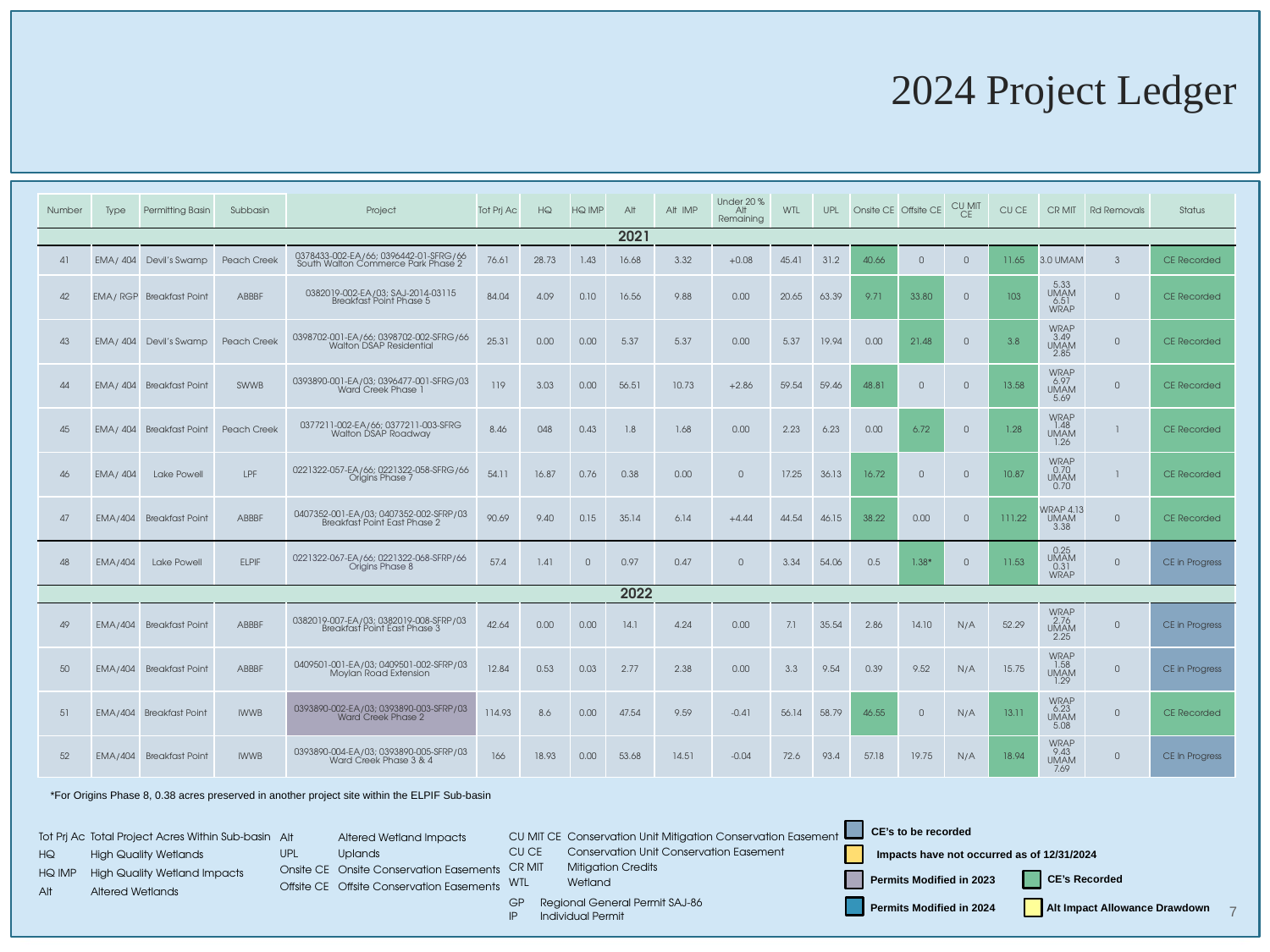

# 2024 Project Ledger

| Number | Type | Permitting Basin | Subbasin | Project | Tot Prj Ac | HQ | HQ IMP | Alt | Alt IMP | Under 20 % Alt Remaining | WTL | UPL | Onsite CE | Offsite CE | CU MIT CE | CU CE | CR MIT | Rd Removals | Status |
| --- | --- | --- | --- | --- | --- | --- | --- | --- | --- | --- | --- | --- | --- | --- | --- | --- | --- | --- | --- |
| 2021 |  |  |  |  |  |  |  |  |  |  |  |  |  |  |  |  |  |  |  |
| 41 | EMA/ 404 | Devil’s Swamp | Peach Creek | 0378433-002-EA/66; 0396442-01-SFRG/66 South Walton Commerce Park Phase 2 | 76.61 | 28.73 | 1.43 | 16.68 | 3.32 | +0.08 | 45.41 | 31.2 | 40.66 | 0 | 0 | 11.65 | 3.0 UMAM | 3 | CE Recorded |
| 42 | EMA/ RGP | Breakfast Point | ABBBF | 0382019-002-EA/03; SAJ-2014-03115 Breakfast Point Phase 5 | 84.04 | 4.09 | 0.10 | 16.56 | 9.88 | 0.00 | 20.65 | 63.39 | 9.71 | 33.80 | 0 | 103 | 5.33 UMAM 6.51 WRAP | 0 | CE Recorded |
| 43 | EMA/ 404 | Devil’s Swamp | Peach Creek | 0398702-001-EA/66; 0398702-002-SFRG/66 Walton DSAP Residential | 25.31 | 0.00 | 0.00 | 5.37 | 5.37 | 0.00 | 5.37 | 19.94 | 0.00 | 21.48 | 0 | 3.8 | WRAP 3.49 UMAM 2.85 | 0 | CE Recorded |
| 44 | EMA/ 404 | Breakfast Point | SWWB | 0393890-001-EA/03; 0396477-001-SFRG/03 Ward Creek Phase 1 | 119 | 3.03 | 0.00 | 56.51 | 10.73 | +2.86 | 59.54 | 59.46 | 48.81 | 0 | 0 | 13.58 | WRAP 6.97 UMAM 5.69 | 0 | CE Recorded |
| 45 | EMA/ 404 | Breakfast Point | Peach Creek | 0377211-002-EA/66; 0377211-003-SFRG Walton DSAP Roadway | 8.46 | 048 | 0.43 | 1.8 | 1.68 | 0.00 | 2.23 | 6.23 | 0.00 | 6.72 | 0 | 1.28 | WRAP 1.48 UMAM 1.26 | 1 | CE Recorded |
| 46 | EMA/ 404 | Lake Powell | LPF | 0221322-057-EA/66; 0221322-058-SFRG/66 Origins Phase 7 | 54.11 | 16.87 | 0.76 | 0.38 | 0.00 | 0 | 17.25 | 36.13 | 16.72 | 0 | 0 | 10.87 | WRAP 0.70 UMAM 0.70 | 1 | CE Recorded |
| 47 | EMA/404 | Breakfast Point | ABBBF | 0407352-001-EA/03; 0407352-002-SFRP/03 Breakfast Point East Phase 2 | 90.69 | 9.40 | 0.15 | 35.14 | 6.14 | +4.44 | 44.54 | 46.15 | 38.22 | 0.00 | 0 | 111.22 | WRAP 4.13 UMAM 3.38 | 0 | CE Recorded |
| 48 | EMA/404 | Lake Powell | ELPIF | 0221322-067-EA/66; 0221322-068-SFRP/66 Origins Phase 8 | 57.4 | 1.41 | 0 | 0.97 | 0.47 | 0 | 3.34 | 54.06 | 0.5 | 1.38\* | 0 | 11.53 | 0.25 UMAM 0.31 WRAP | 0 | CE in Progress |
| 2022 |  |  |  |  |  |  |  |  |  |  |  |  |  |  |  |  |  |  |  |
| 49 | EMA/404 | Breakfast Point | ABBBF | 0382019-007-EA/03; 0382019-008-SFRP/03 Breakfast Point East Phase 3 | 42.64 | 0.00 | 0.00 | 14.1 | 4.24 | 0.00 | 7.1 | 35.54 | 2.86 | 14.10 | N/A | 52.29 | WRAP 2.76 UMAM 2.25 | 0 | CE in Progress |
| 50 | EMA/404 | Breakfast Point | ABBBF | 0409501-001-EA/03; 0409501-002-SFRP/03 Moylan Road Extension | 12.84 | 0.53 | 0.03 | 2.77 | 2.38 | 0.00 | 3.3 | 9.54 | 0.39 | 9.52 | N/A | 15.75 | WRAP 1.58 UMAM 1.29 | 0 | CE in Progress |
| 51 | EMA/404 | Breakfast Point | IWWB | 0393890-002-EA/03; 0393890-003-SFRP/03 Ward Creek Phase 2 | 114.93 | 8.6 | 0.00 | 47.54 | 9.59 | -0.41 | 56.14 | 58.79 | 46.55 | 0 | N/A | 13.11 | WRAP 6.23 UMAM 5.08 | 0 | CE Recorded |
| 52 | EMA/404 | Breakfast Point | IWWB | 0393890-004-EA/03; 0393890-005-SFRP/03 Ward Creek Phase 3 & 4 | 166 | 18.93 | 0.00 | 53.68 | 14.51 | -0.04 | 72.6 | 93.4 | 57.18 | 19.75 | N/A | 18.94 | WRAP 9.43 UMAM 7.69 | 0 | CE In Progress |

*For Origins Phase 8, 0.38 acres preserved in another project site within the ELPIF Sub-basin
CE’s to be recorded
| CU MIT CE | Conservation Unit Mitigation Conservation Easement |
| --- | --- |
| CU CE | Conservation Unit Conservation Easement |
| CR MIT | Mitigation Credits |
| WTL | Wetland |

| Tot Prj Ac | Total Project Acres Within Sub-basin |
| --- | --- |
| HQ | High Quality Wetlands |
| HQ IMP | High Quality Wetland Impacts |
| Alt | Altered Wetlands |
| Alt | Altered Wetland Impacts |
| --- | --- |
| UPL | Uplands |
| Onsite CE | Onsite Conservation Easements |
| Offsite CE | Offsite Conservation Easements |
         Impacts have not occurred as of 12/31/2024

CE’s Recorded
Permits Modified in 2023

| GP | Regional General Permit SAJ-86 |
| --- | --- |
| IP | Individual Permit |
Alt Impact Allowance Drawdown
Permits Modified in 2024

7